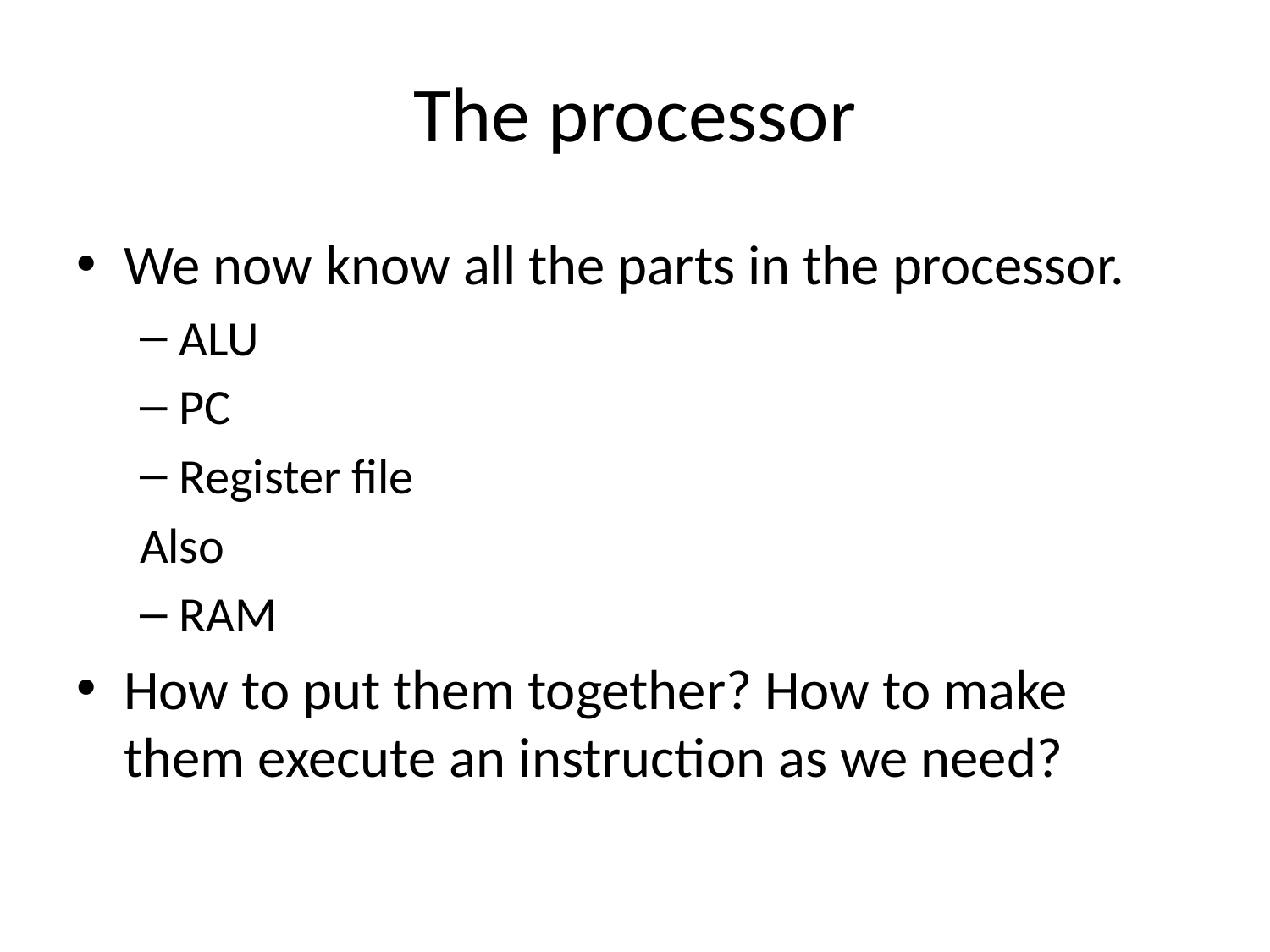

# The processor
We now know all the parts in the processor.
ALU
PC
Register file
Also
RAM
How to put them together? How to make them execute an instruction as we need?